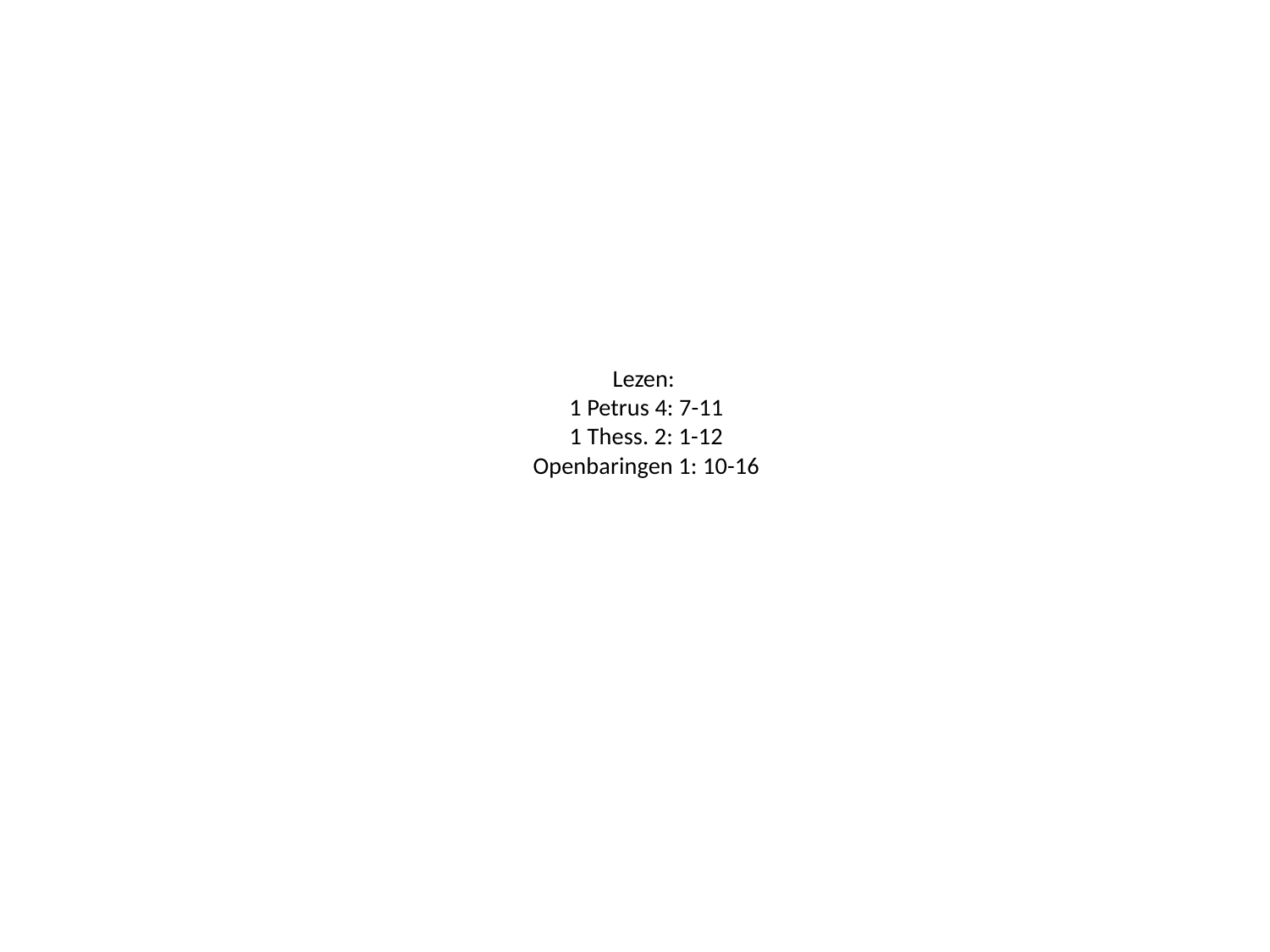

# Lezen: 1 Petrus 4: 7-11 1 Thess. 2: 1-12 Openbaringen 1: 10-16